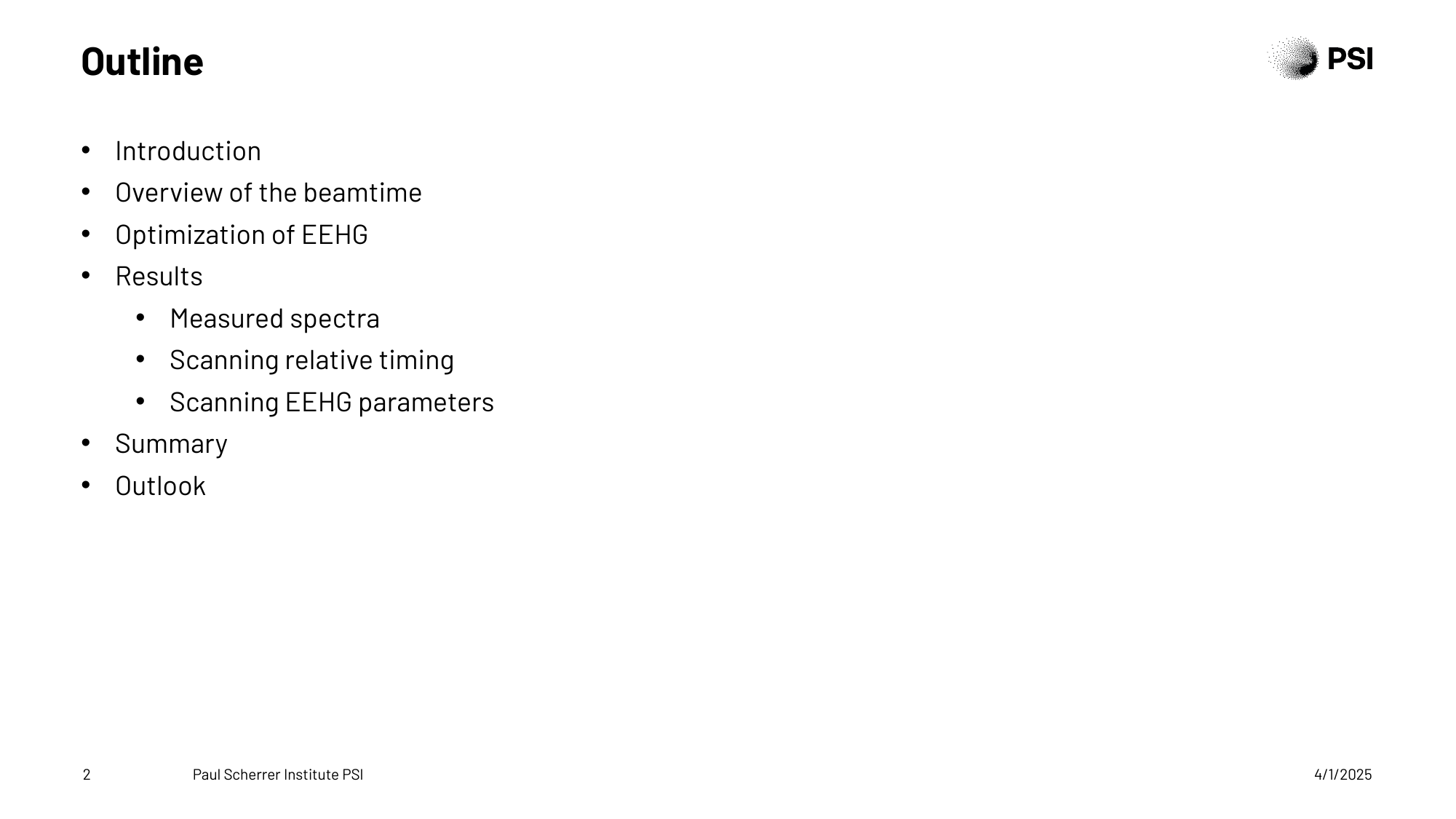

# Outline
Introduction
Overview of the beamtime
Optimization of EEHG
Results
Measured spectra
Scanning relative timing
Scanning EEHG parameters
Summary
Outlook
2
Paul Scherrer Institute PSI
4/1/2025